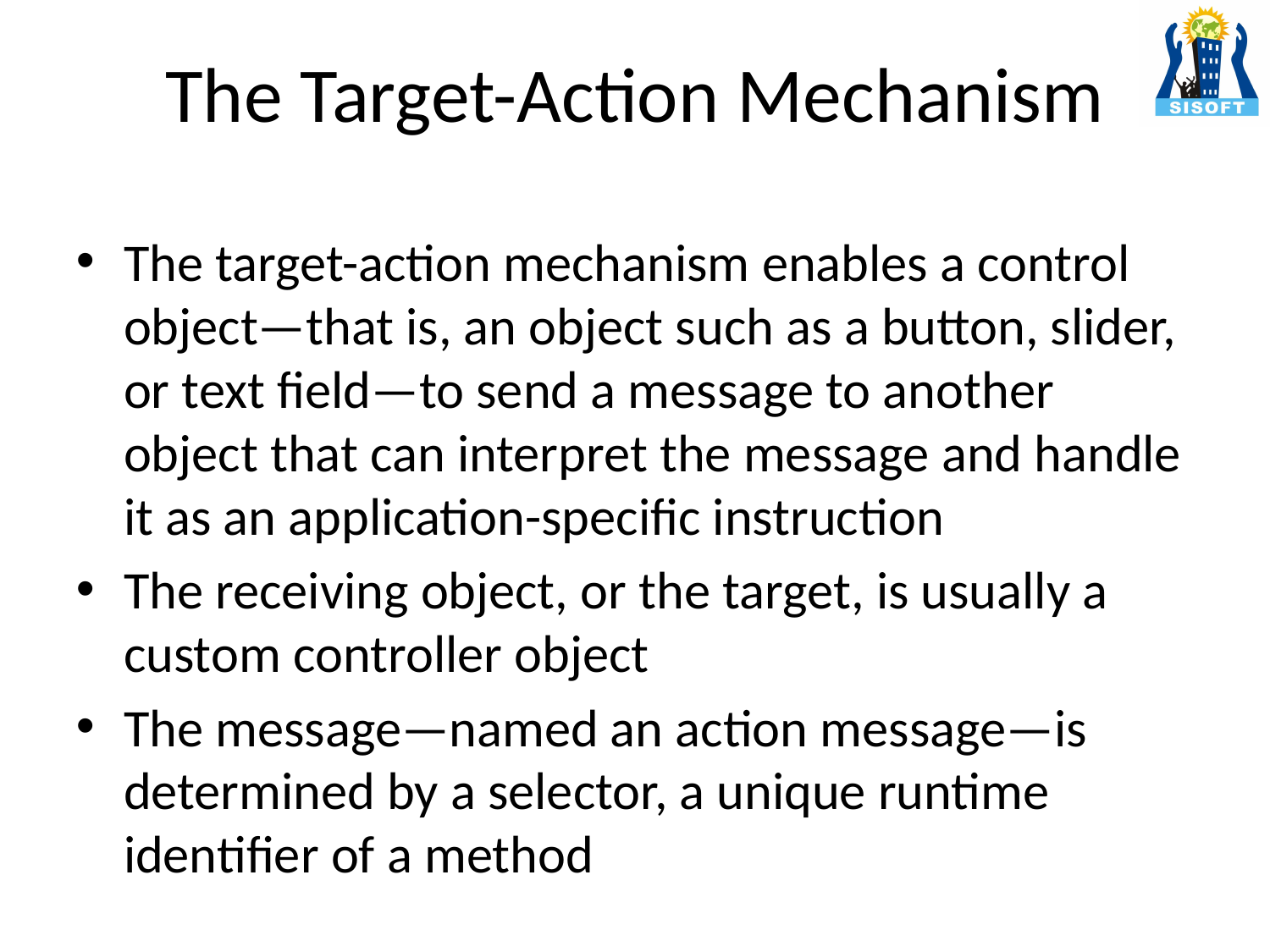

# The Target-Action Mechanism
The target-action mechanism enables a control object—that is, an object such as a button, slider, or text field—to send a message to another object that can interpret the message and handle it as an application-specific instruction
The receiving object, or the target, is usually a custom controller object
The message—named an action message—is determined by a selector, a unique runtime identifier of a method